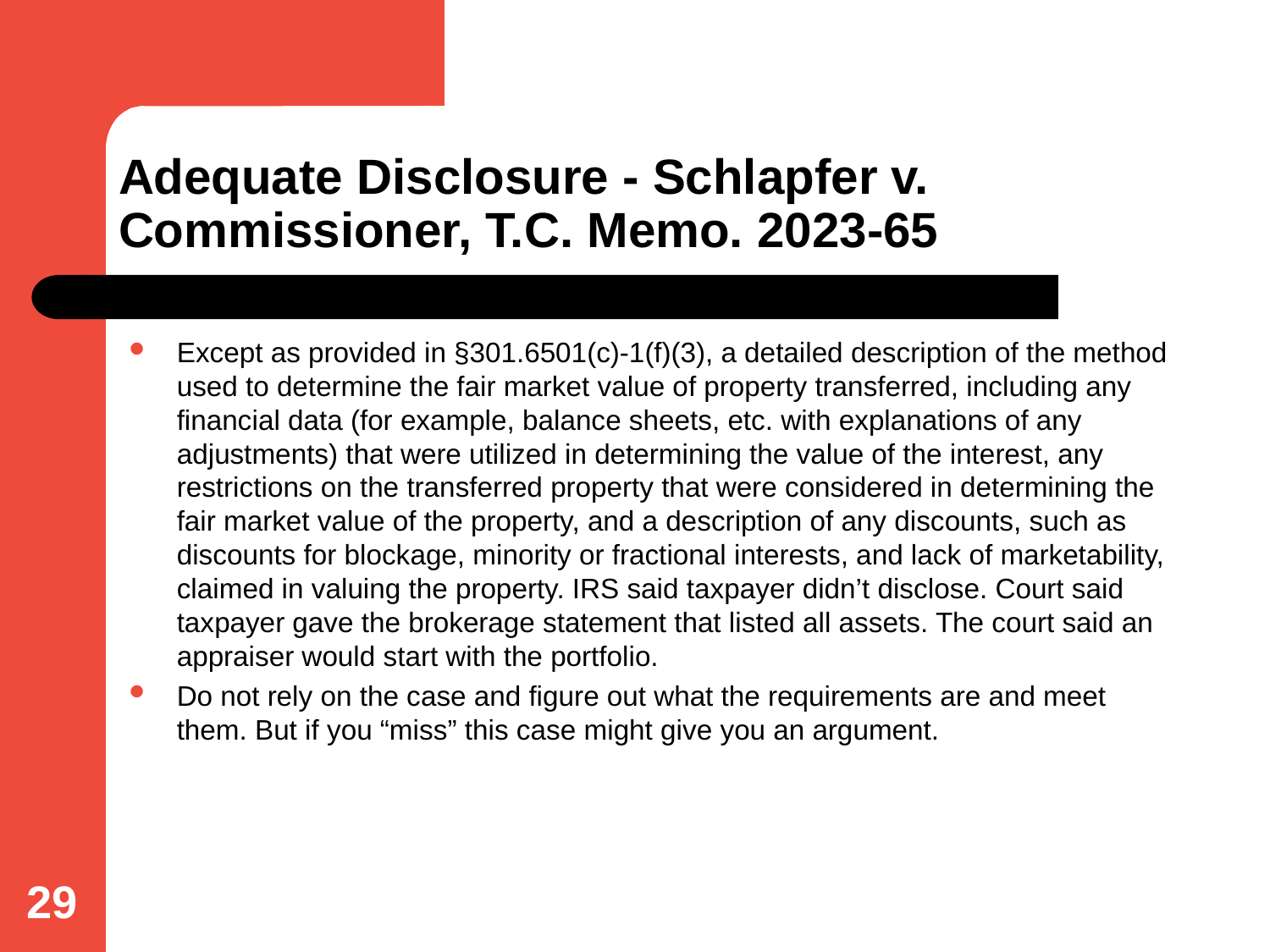

# Adequate Disclosure - Schlapfer v. Commissioner, T.C. Memo. 2023-65
Except as provided in §301.6501(c)-1(f)(3), a detailed description of the method used to determine the fair market value of property transferred, including any financial data (for example, balance sheets, etc. with explanations of any adjustments) that were utilized in determining the value of the interest, any restrictions on the transferred property that were considered in determining the fair market value of the property, and a description of any discounts, such as discounts for blockage, minority or fractional interests, and lack of marketability, claimed in valuing the property. IRS said taxpayer didn’t disclose. Court said taxpayer gave the brokerage statement that listed all assets. The court said an appraiser would start with the portfolio.
Do not rely on the case and figure out what the requirements are and meet them. But if you “miss” this case might give you an argument.
29